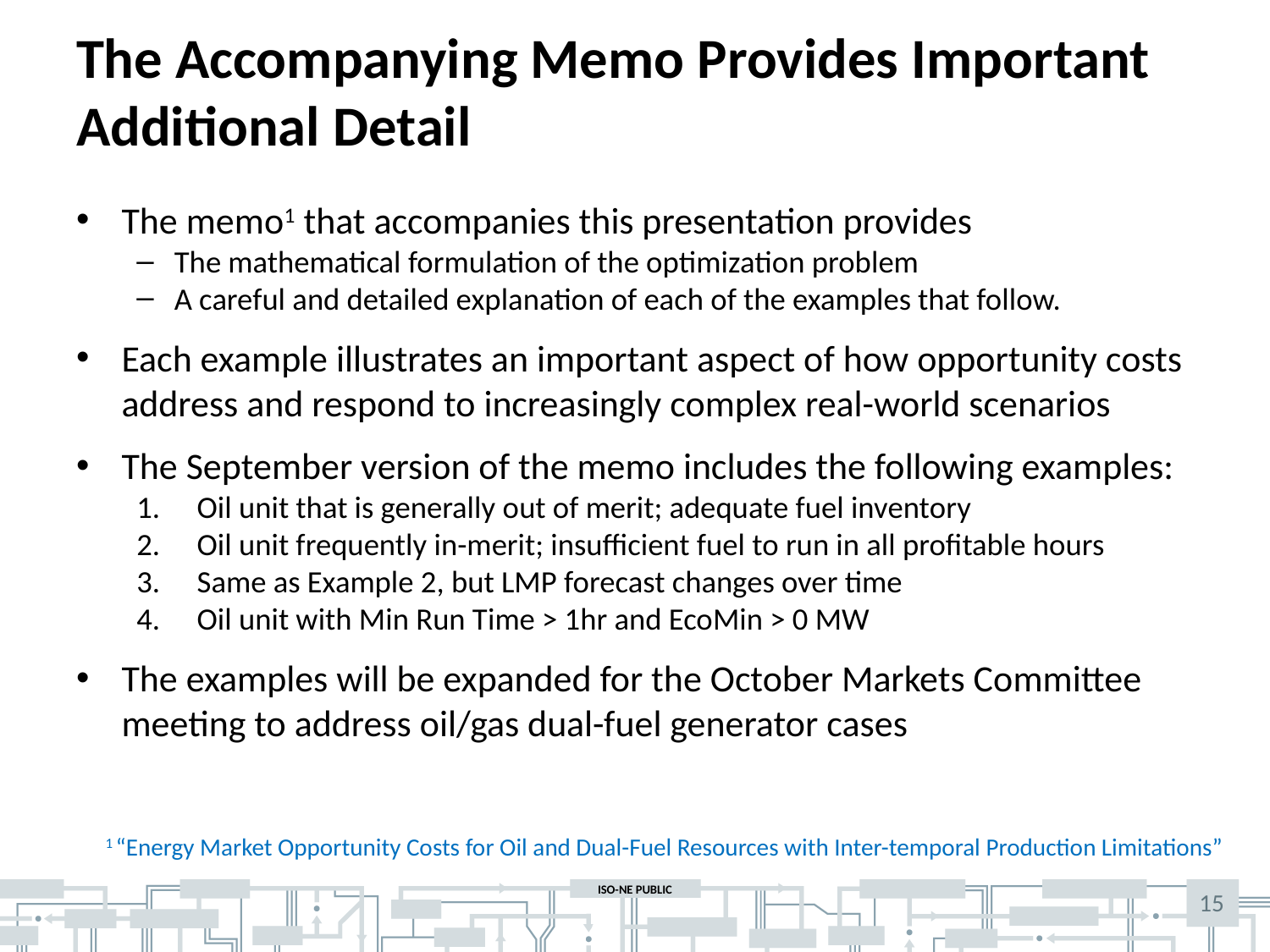

# The Accompanying Memo Provides Important Additional Detail
The memo1 that accompanies this presentation provides
The mathematical formulation of the optimization problem
A careful and detailed explanation of each of the examples that follow.
Each example illustrates an important aspect of how opportunity costs address and respond to increasingly complex real-world scenarios
The September version of the memo includes the following examples:
Oil unit that is generally out of merit; adequate fuel inventory
Oil unit frequently in-merit; insufficient fuel to run in all profitable hours
Same as Example 2, but LMP forecast changes over time
Oil unit with Min Run Time > 1hr and EcoMin > 0 MW
The examples will be expanded for the October Markets Committee meeting to address oil/gas dual-fuel generator cases
1 “Energy Market Opportunity Costs for Oil and Dual-Fuel Resources with Inter-temporal Production Limitations”

15